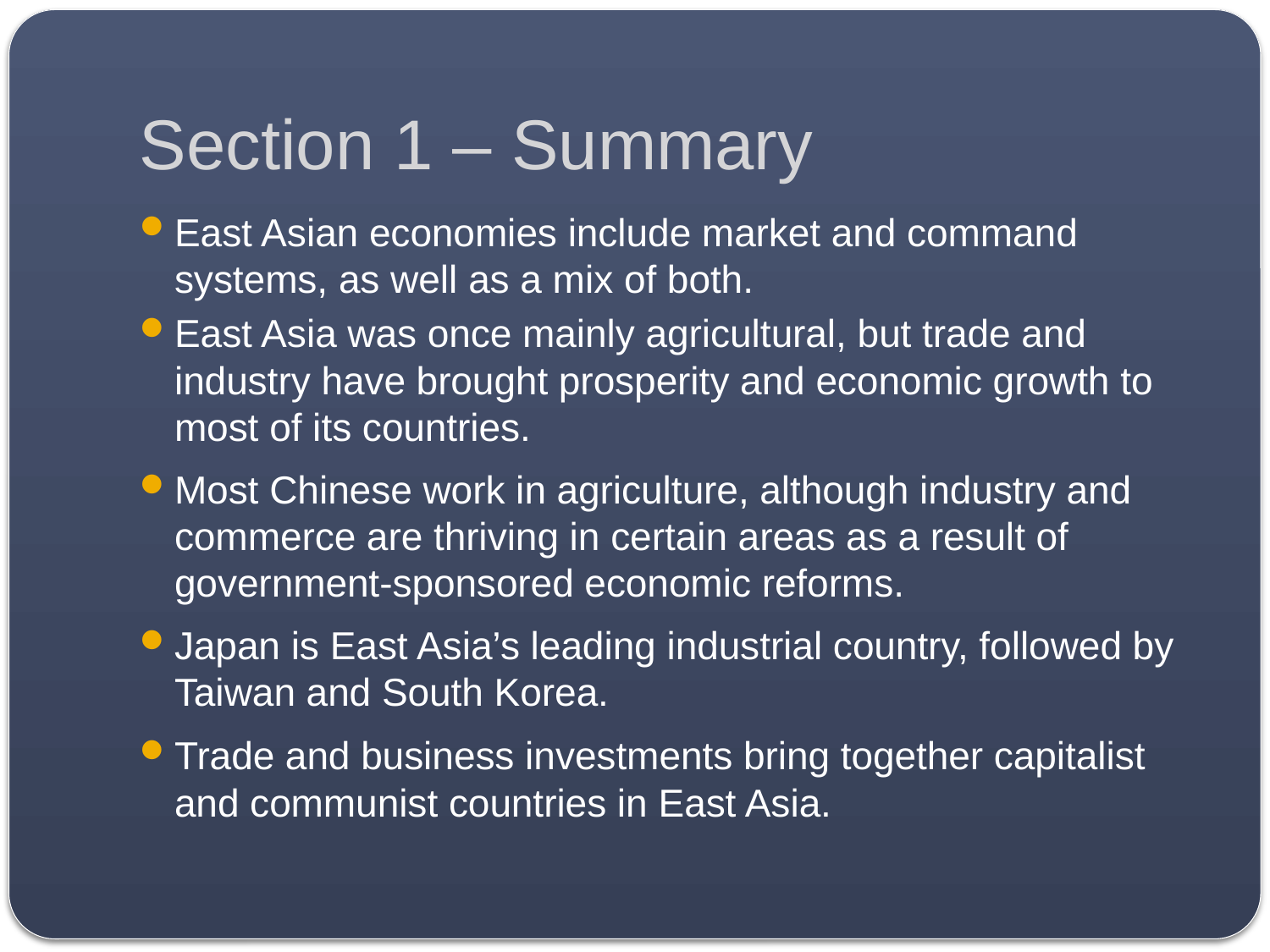

# Section 1 – Summary
East Asian economies include market and command systems, as well as a mix of both.
East Asia was once mainly agricultural, but trade and industry have brought prosperity and economic growth to most of its countries.
Most Chinese work in agriculture, although industry and commerce are thriving in certain areas as a result of government-sponsored economic reforms.
Japan is East Asia’s leading industrial country, followed by Taiwan and South Korea.
Trade and business investments bring together capitalist and communist countries in East Asia.